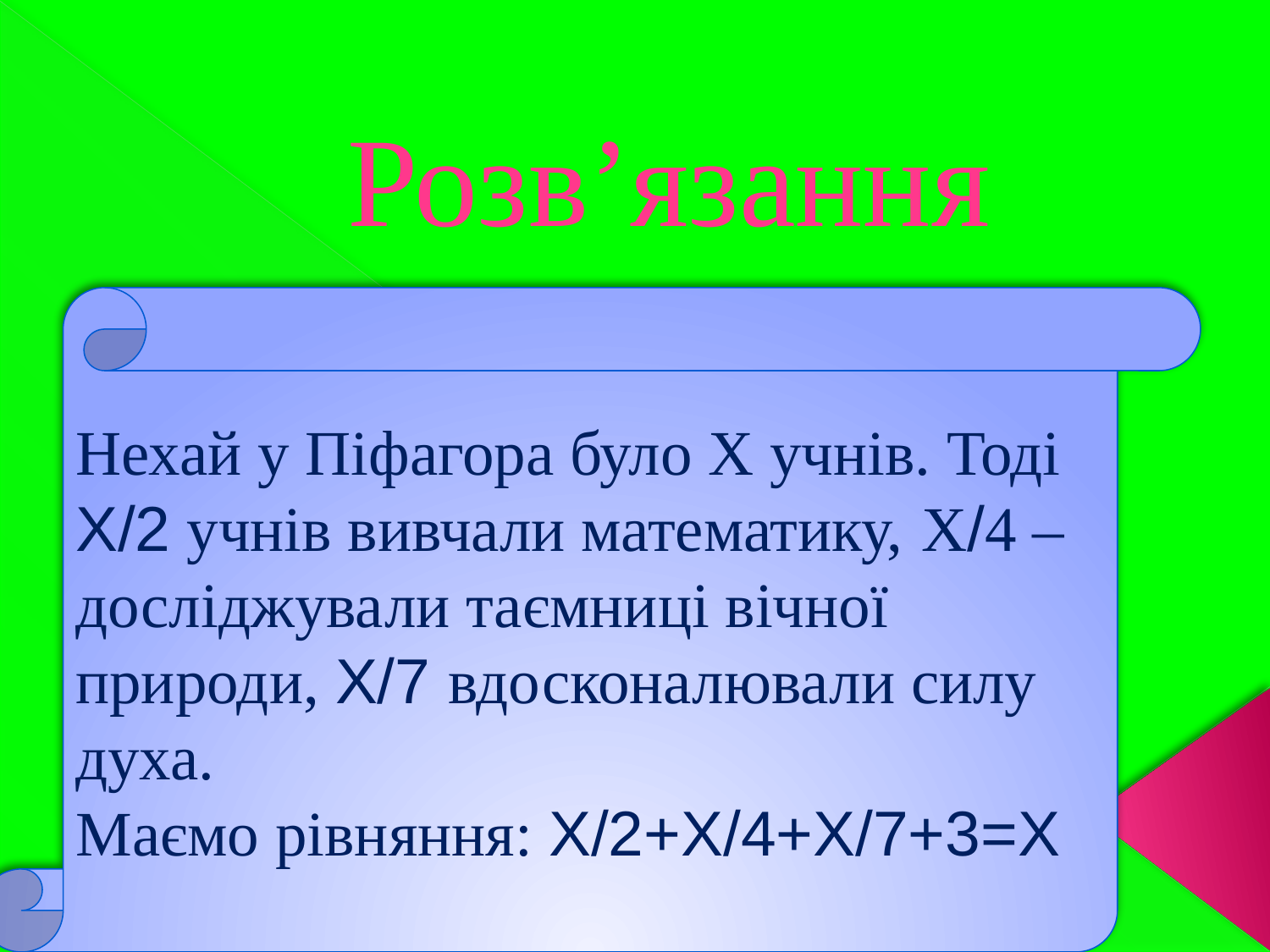

# Розв’язання
Нехай у Піфагора було Х учнів. Тоді X/2 учнів вивчали математику, Х/4 – досліджували таємниці вічної природи, X/7 вдосконалювали силу духа.
Маємо рівняння: X/2+X/4+X/7+3=X